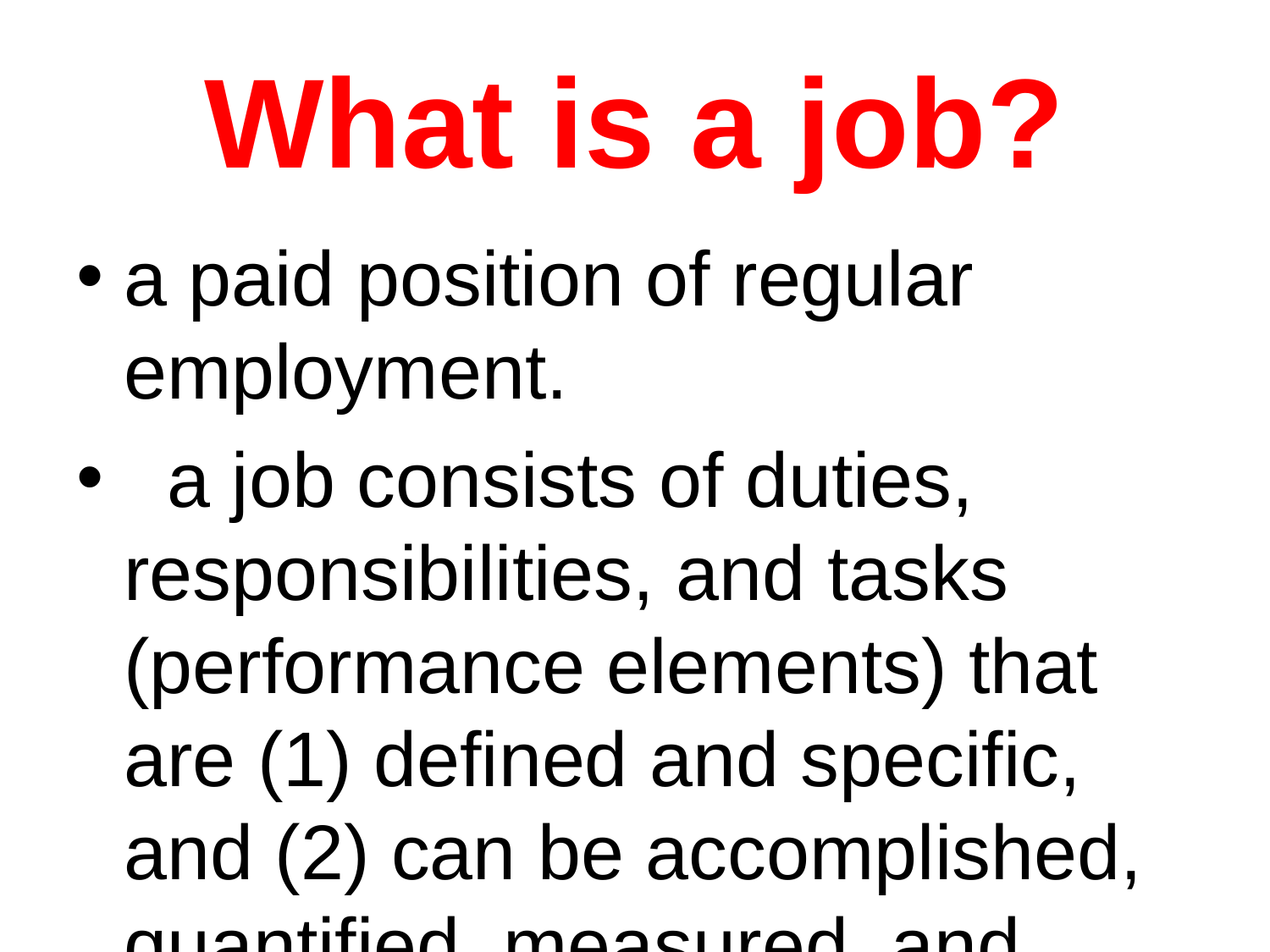

# What is a job?
a paid position of regular employment.
  a job consists of duties, responsibilities, and tasks (performance elements) that are (1) defined and specific, and (2) can be accomplished, quantified, measured, and rated.